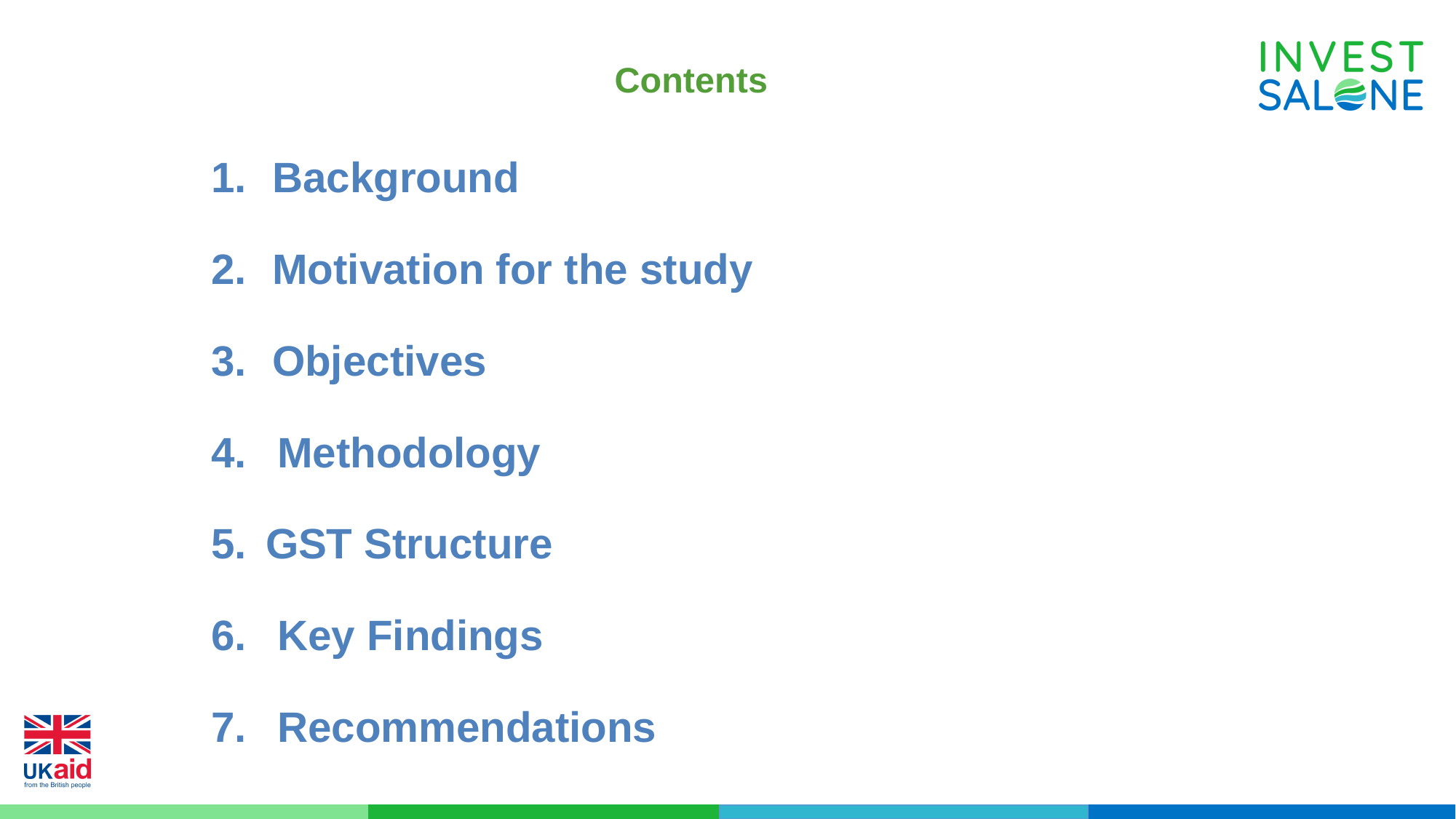

# Contents
Background
Motivation for the study
Objectives
 Methodology
GST Structure
 Key Findings
 Recommendations